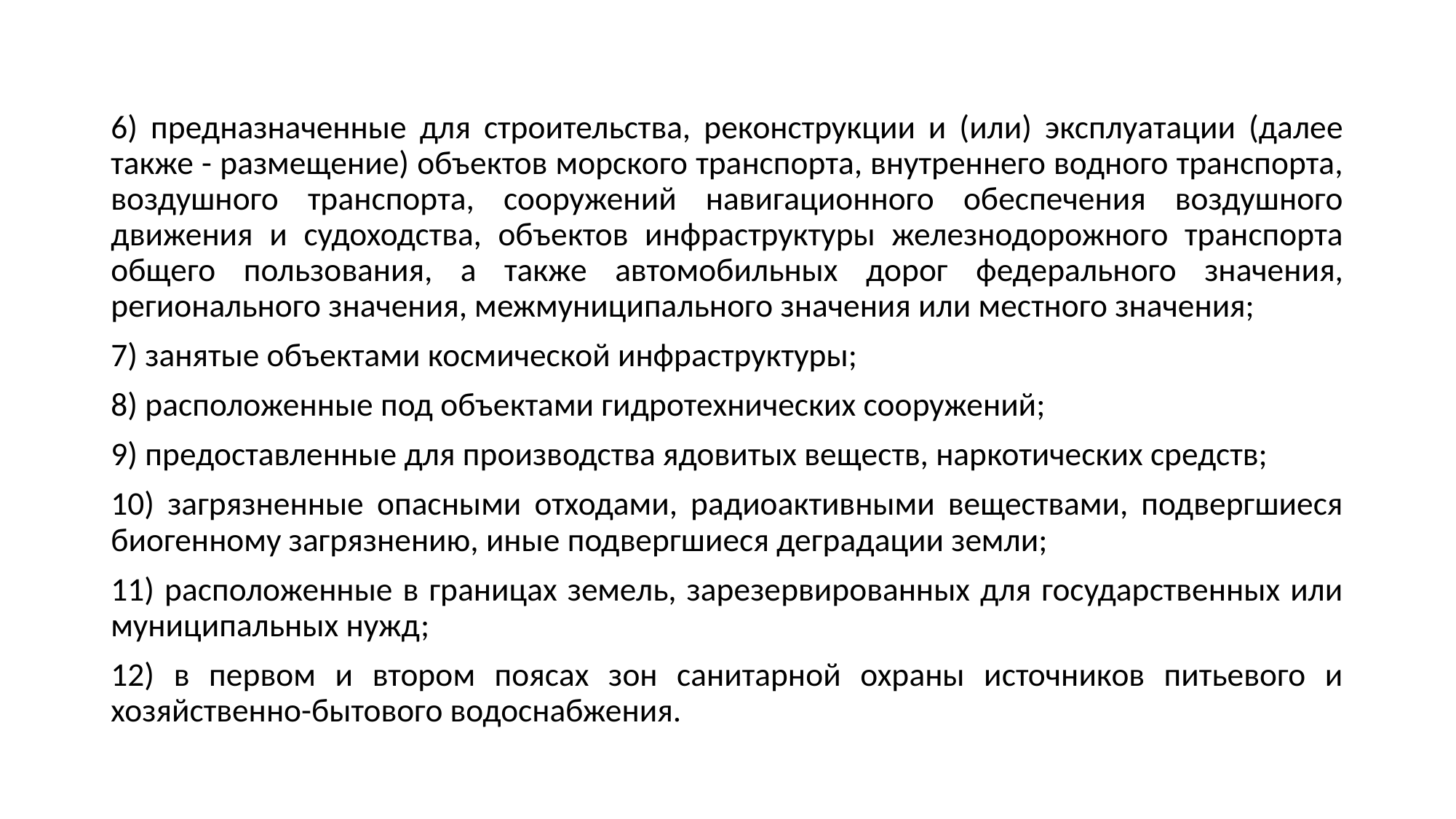

#
6) предназначенные для строительства, реконструкции и (или) эксплуатации (далее также - размещение) объектов морского транспорта, внутреннего водного транспорта, воздушного транспорта, сооружений навигационного обеспечения воздушного движения и судоходства, объектов инфраструктуры железнодорожного транспорта общего пользования, а также автомобильных дорог федерального значения, регионального значения, межмуниципального значения или местного значения;
7) занятые объектами космической инфраструктуры;
8) расположенные под объектами гидротехнических сооружений;
9) предоставленные для производства ядовитых веществ, наркотических средств;
10) загрязненные опасными отходами, радиоактивными веществами, подвергшиеся биогенному загрязнению, иные подвергшиеся деградации земли;
11) расположенные в границах земель, зарезервированных для государственных или муниципальных нужд;
12) в первом и втором поясах зон санитарной охраны источников питьевого и хозяйственно-бытового водоснабжения.